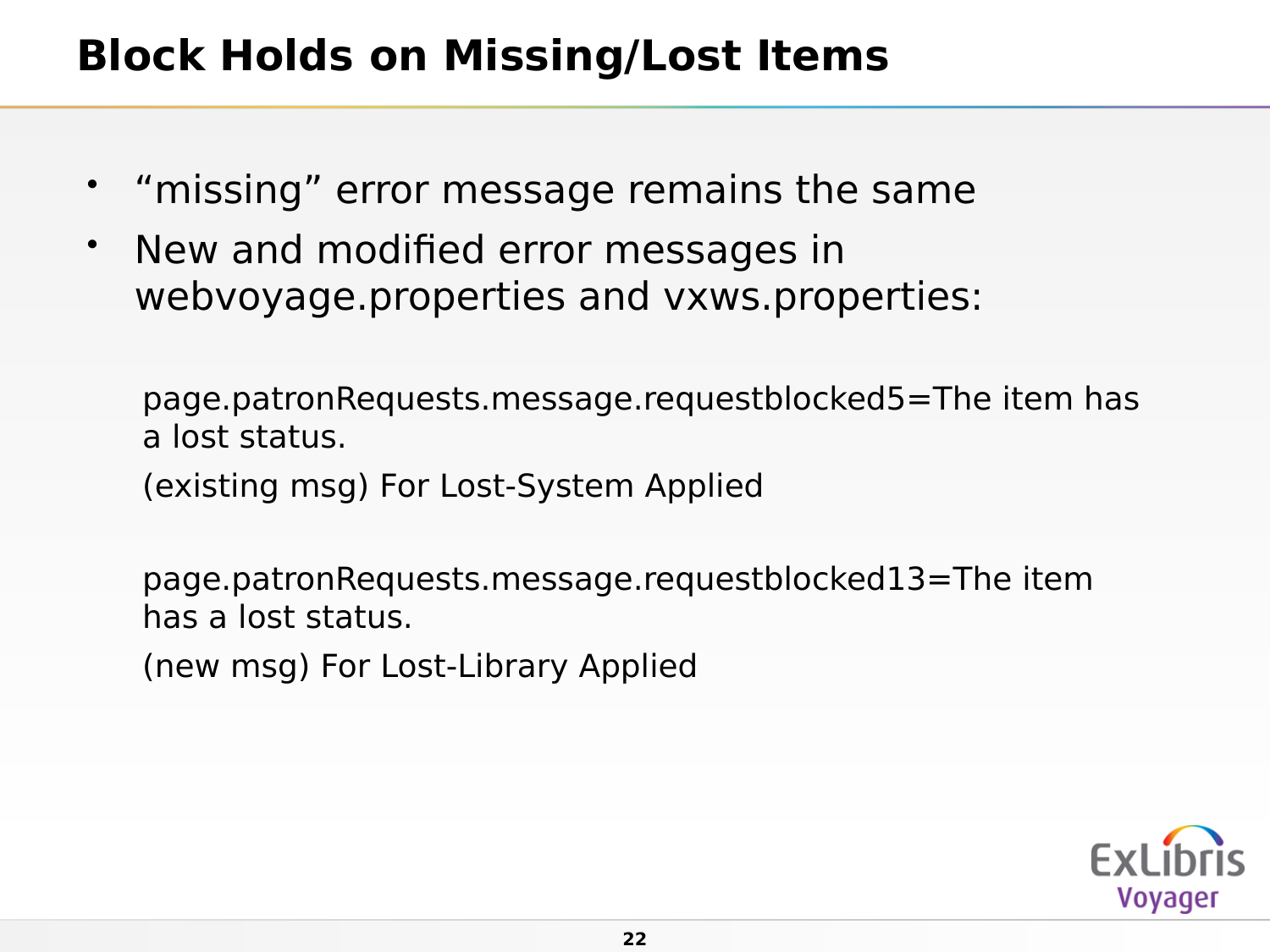

# Block Holds on Missing/Lost Items
“missing” error message remains the same
New and modified error messages in webvoyage.properties and vxws.properties:

page.patronRequests.message.requestblocked5=The item has a lost status.
(existing msg) For Lost-System Applied

page.patronRequests.message.requestblocked13=The item has a lost status.
(new msg) For Lost-Library Applied